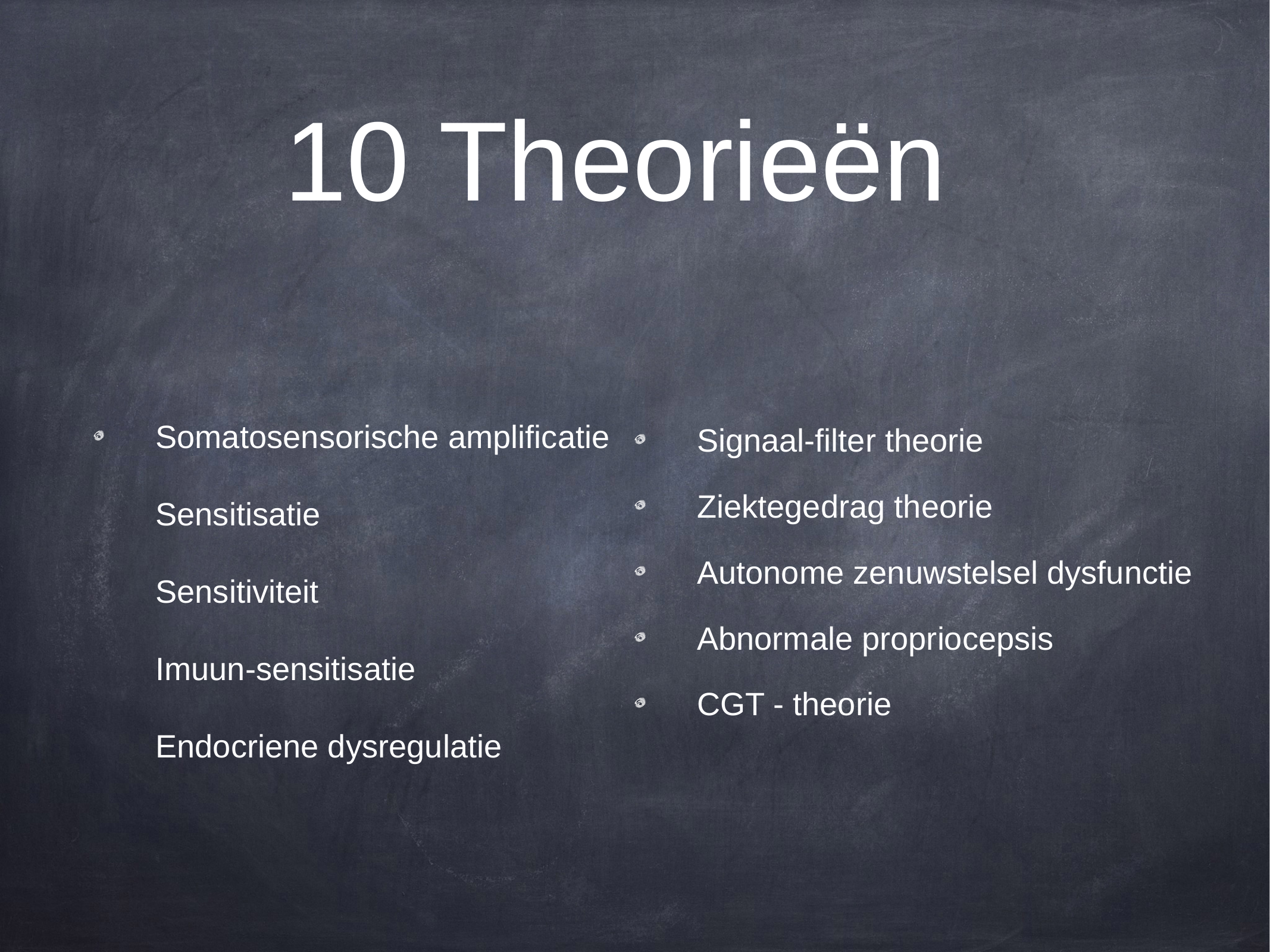

10 Theorieën
# Somatosensorische amplificatie Sensitisatie Sensitiviteit Imuun-sensitisatie Endocriene dysregulatie
Signaal-filter theorie
Ziektegedrag theorie
Autonome zenuwstelsel dysfunctie
Abnormale propriocepsis
CGT - theorie